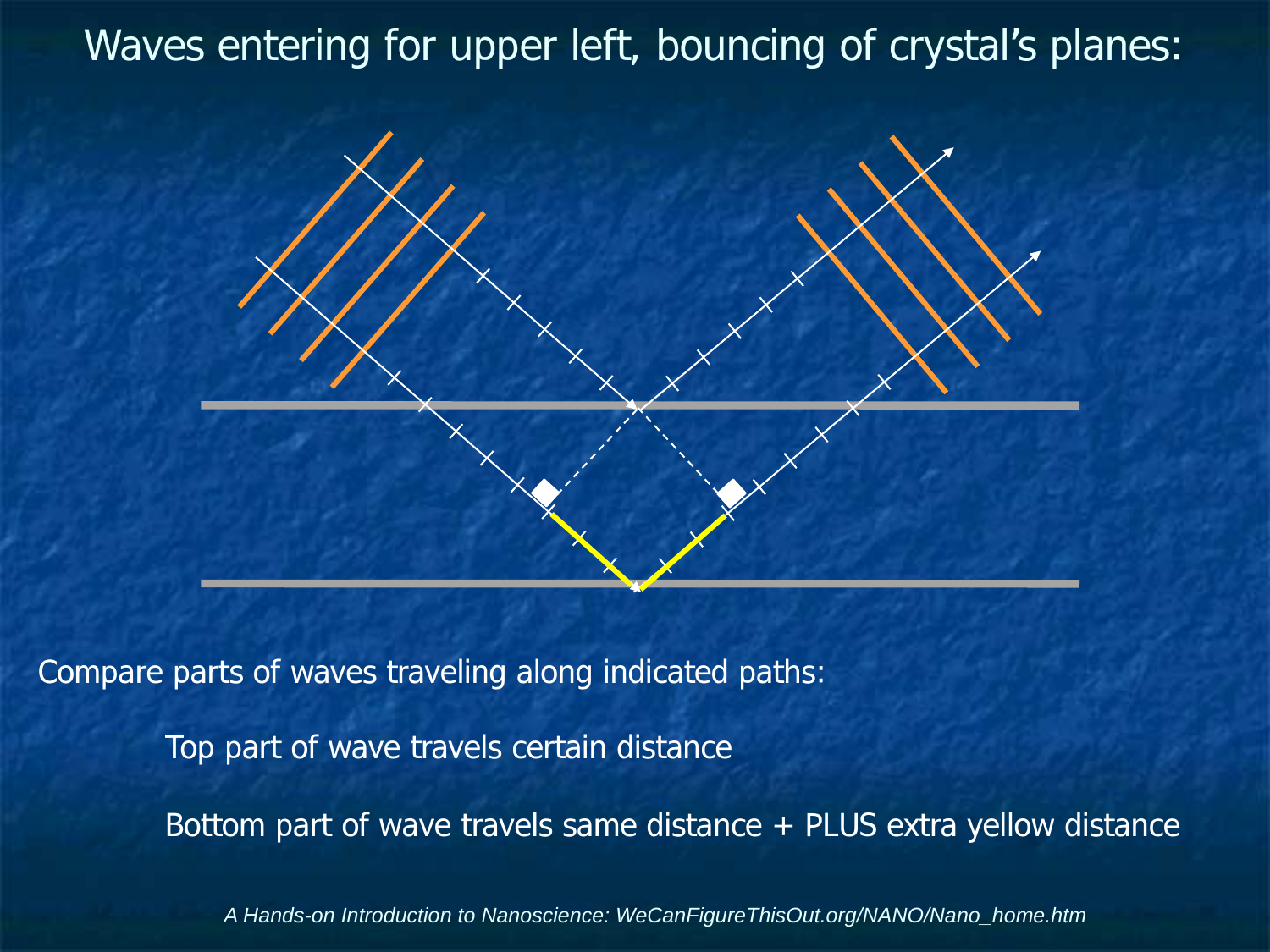

# Waves entering for upper left, bouncing of crystal’s planes:

Compare parts of waves traveling along indicated paths:

	Top part of wave travels certain distance

	Bottom part of wave travels same distance + PLUS extra yellow distance
A Hands-on Introduction to Nanoscience: WeCanFigureThisOut.org/NANO/Nano_home.htm